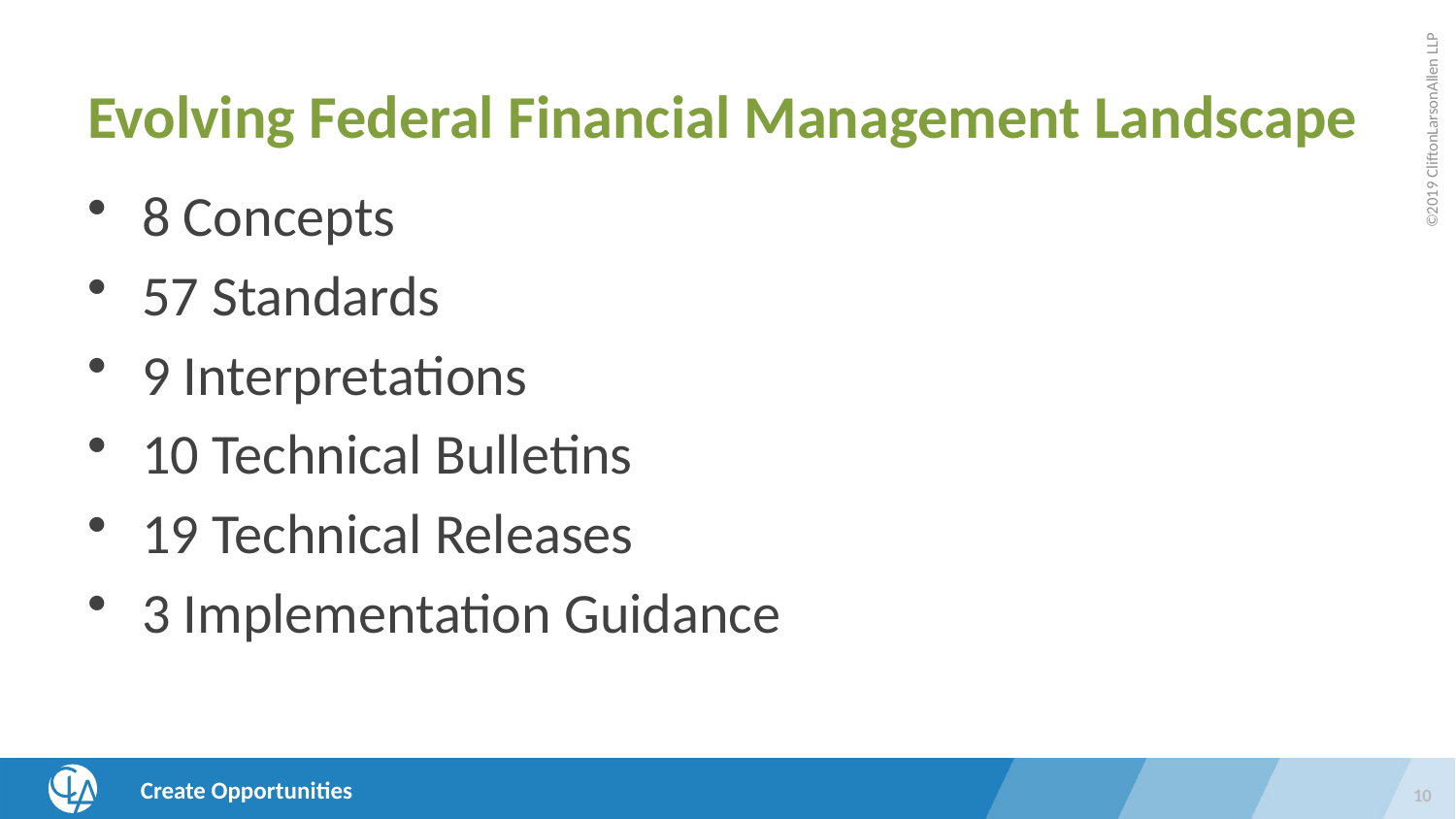

# Evolving Federal Financial Management Landscape
8 Concepts
57 Standards
9 Interpretations
10 Technical Bulletins
19 Technical Releases
3 Implementation Guidance
10